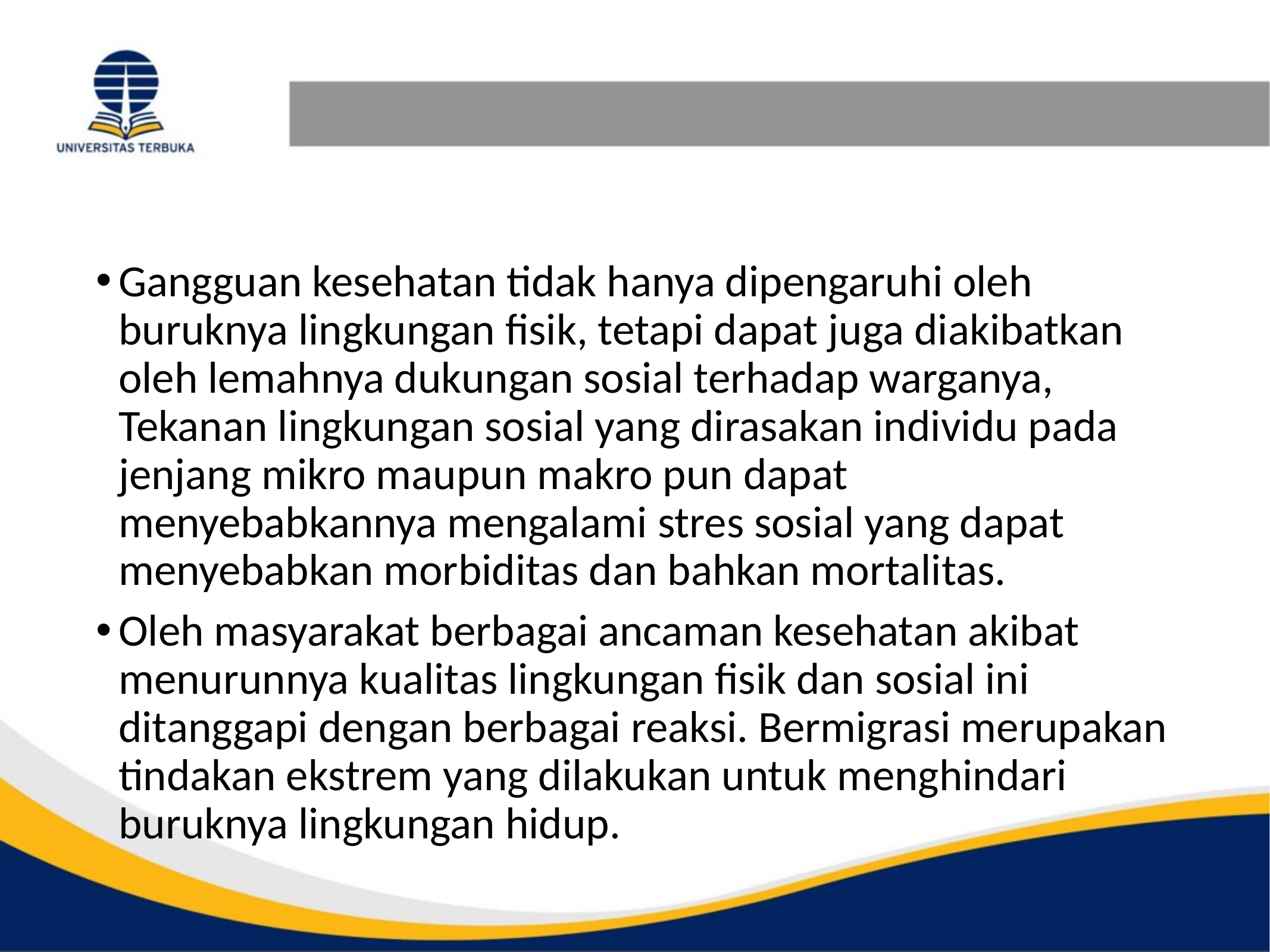

#
Gangguan kesehatan tidak hanya dipengaruhi oleh buruknya lingkungan fisik, tetapi dapat juga diakibatkan oleh lemahnya dukungan sosial terhadap warganya, Tekanan lingkungan sosial yang dirasakan individu pada jenjang mikro maupun makro pun dapat menyebabkannya mengalami stres sosial yang dapat menyebabkan morbiditas dan bahkan mortalitas.
Oleh masyarakat berbagai ancaman kesehatan akibat menurunnya kualitas lingkungan fisik dan sosial ini ditanggapi dengan berbagai reaksi. Bermigrasi merupakan tindakan ekstrem yang dilakukan untuk menghindari buruknya lingkungan hidup.